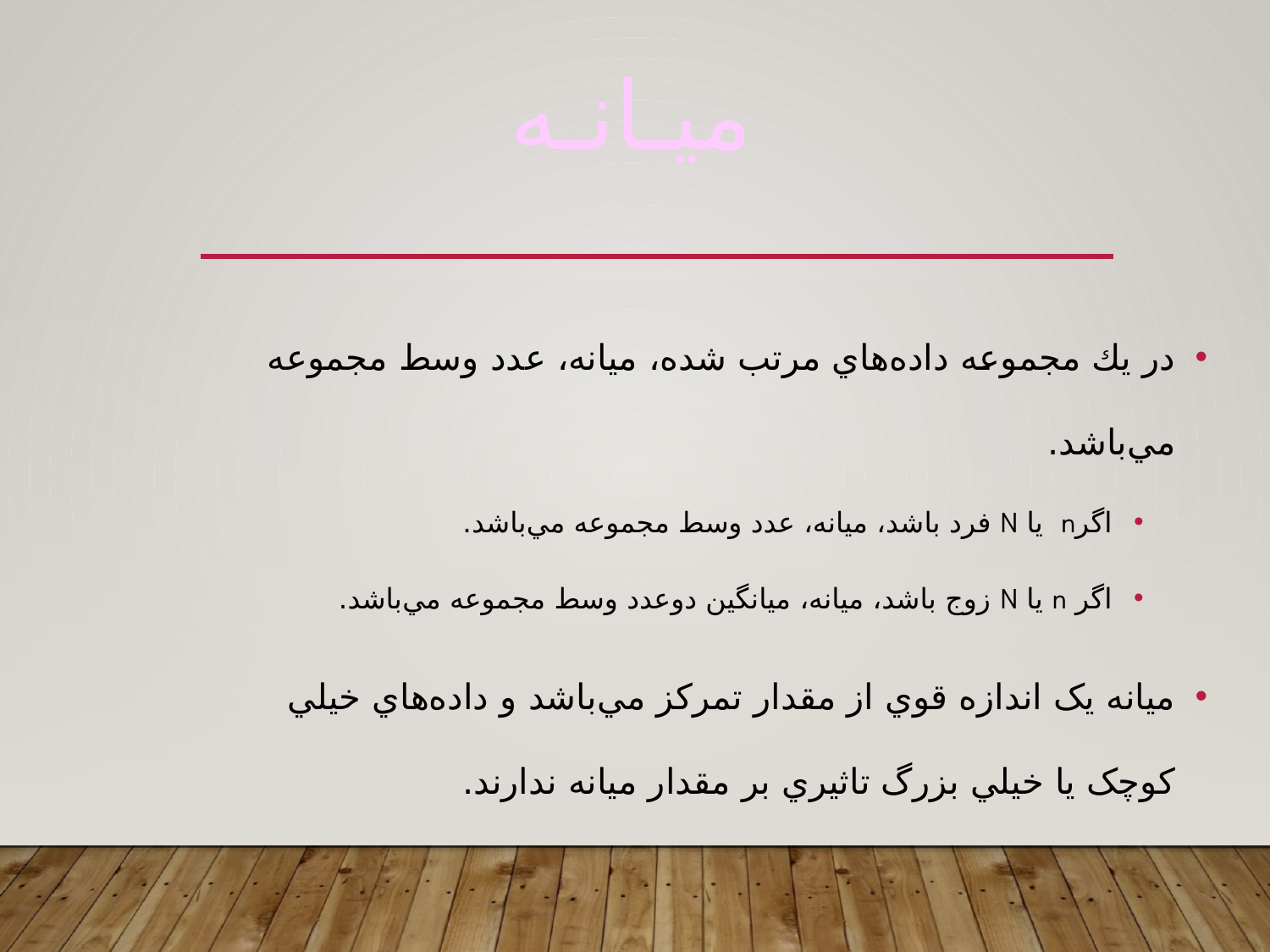

ميـانـه
در يك مجموعه داده‌هاي مرتب شده، ميانه، عدد وسط مجموعه مي‌باشد.
اگرn  يا N فرد باشد، ميانه، عدد وسط مجموعه مي‌باشد.
اگر n يا N زوج باشد، ميانه، ميانگين دوعدد وسط مجموعه مي‌باشد.
ميانه يک اندازه قوي از مقدار تمرکز مي‌باشد و داده‌هاي خيلي کوچک يا خيلي بزرگ تاثيري بر مقدار ميانه ندارند.